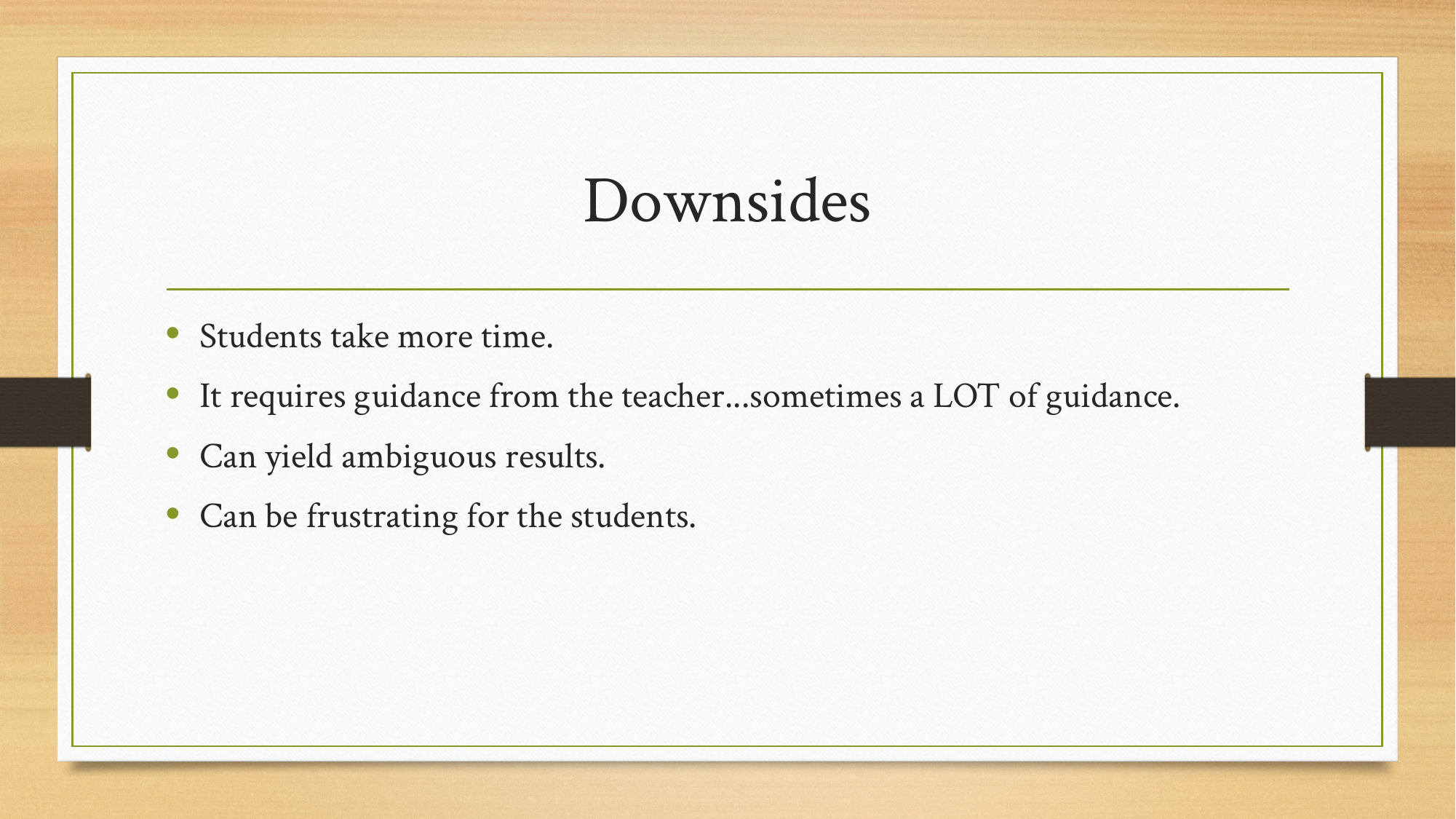

# Downsides
Students take more time.
It requires guidance from the teacher...sometimes a LOT of guidance.
Can yield ambiguous results.
Can be frustrating for the students.